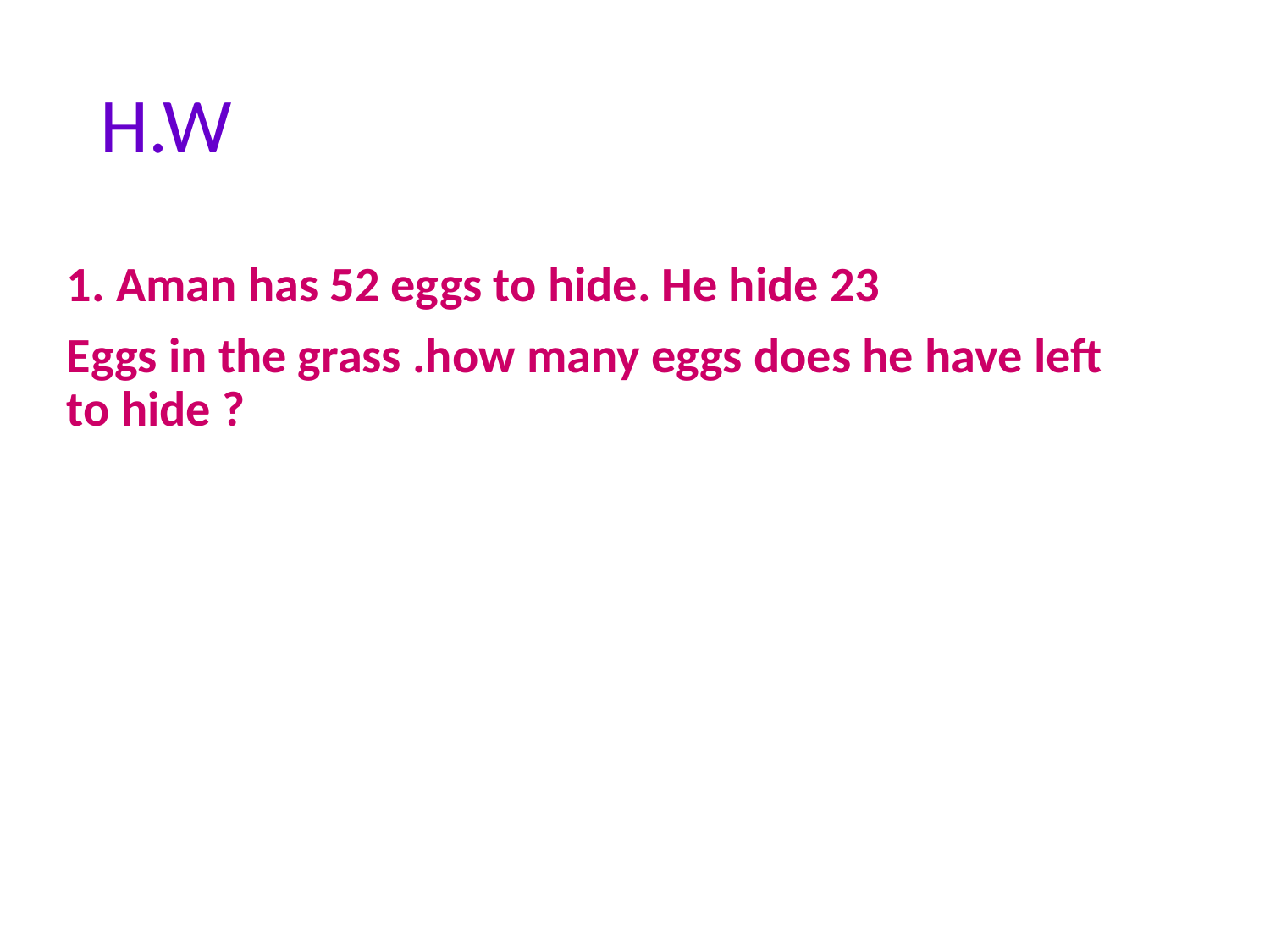

# H.W
1. Aman has 52 eggs to hide. He hide 23
Eggs in the grass .how many eggs does he have left to hide ?